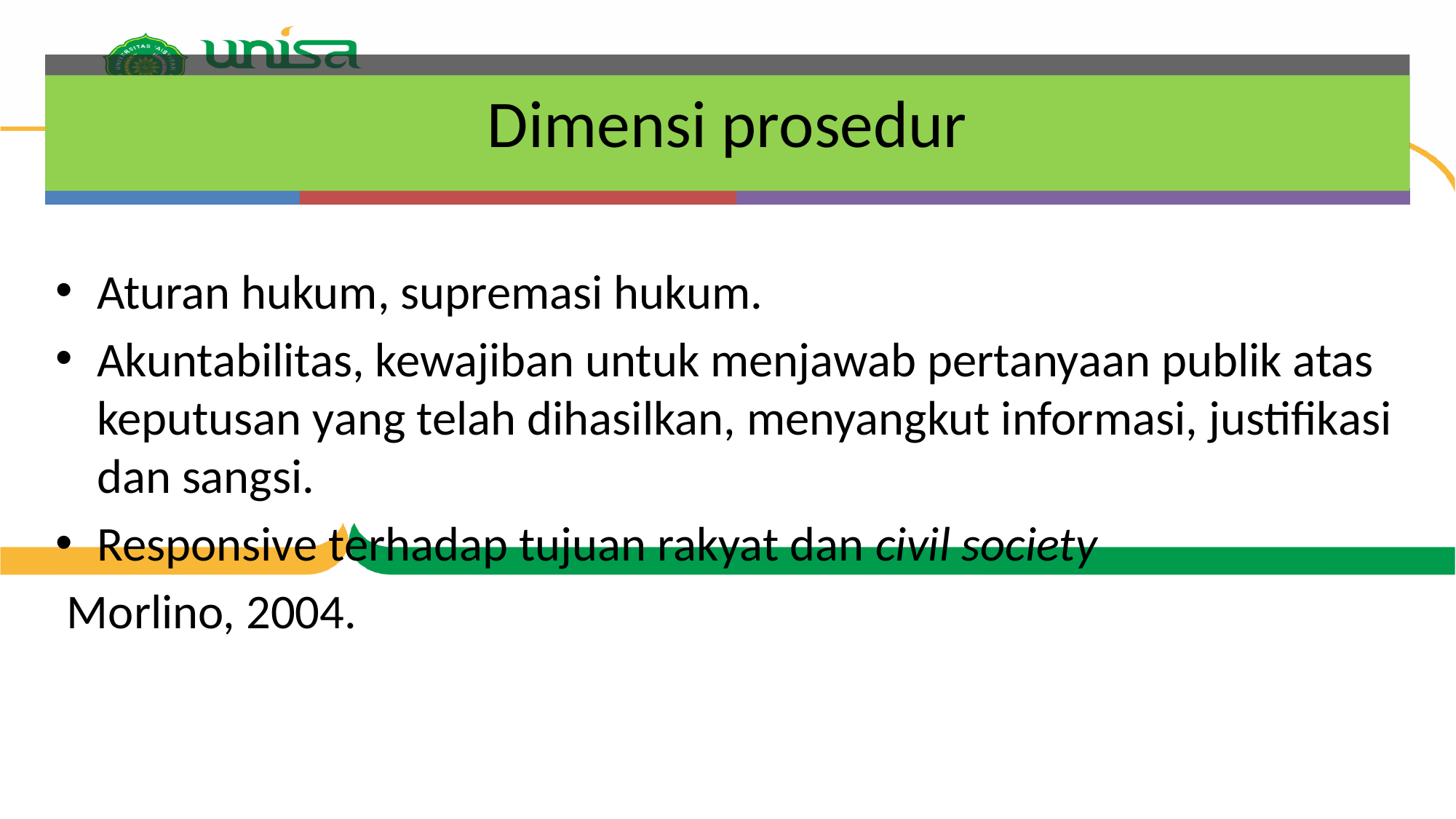

# Dimensi prosedur
Aturan hukum, supremasi hukum.
Akuntabilitas, kewajiban untuk menjawab pertanyaan publik atas keputusan yang telah dihasilkan, menyangkut informasi, justifikasi dan sangsi.
Responsive terhadap tujuan rakyat dan civil society
 Morlino, 2004.